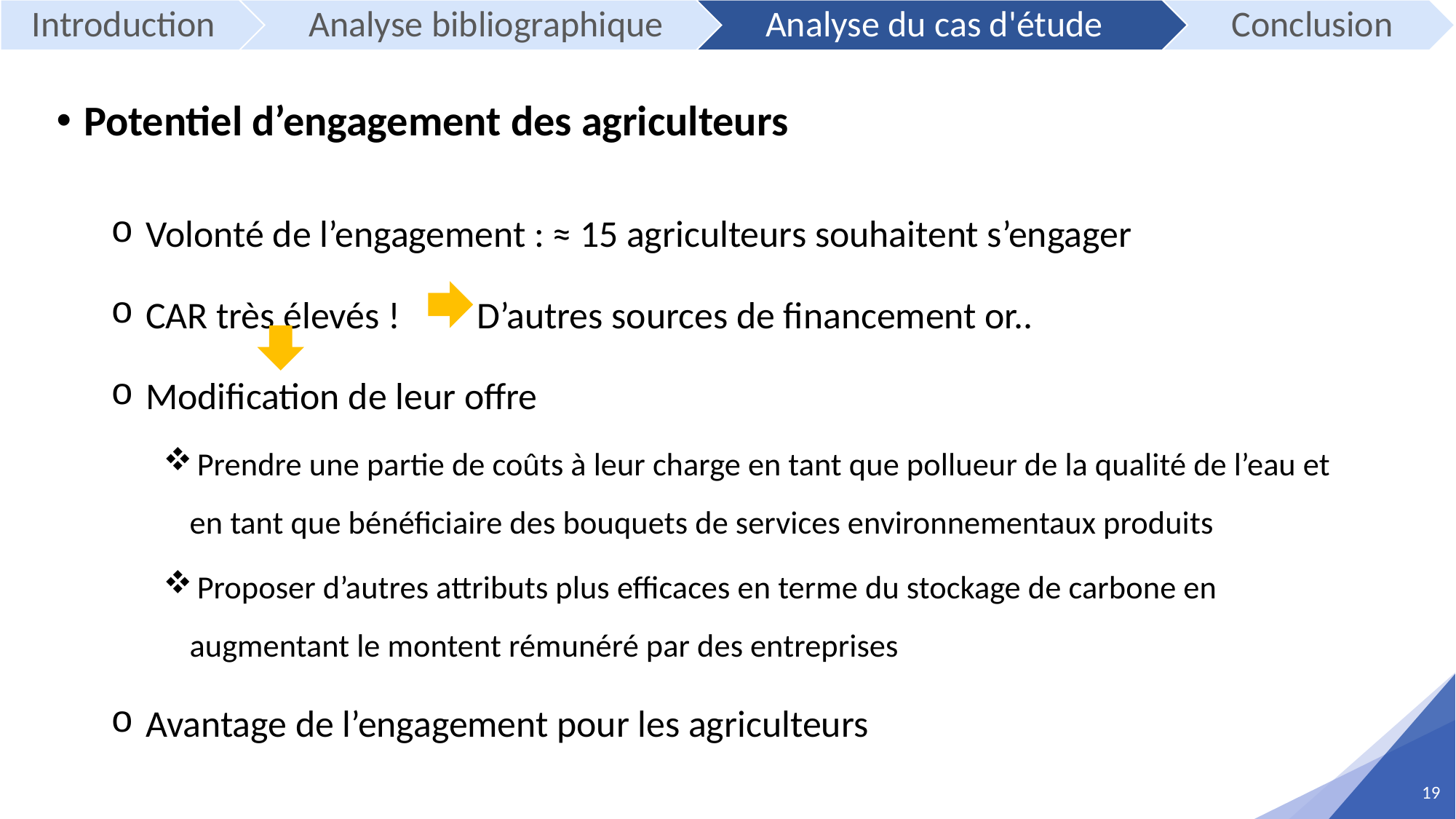

Introduction
    Analyse bibliographique
    Analyse du cas d'étude
Conclusion
Potentiel d’engagement des agriculteurs
 Volonté de l’engagement : ≈ 15 agriculteurs souhaitent s’engager
 CAR très élevés !         D’autres sources de financement or..
 Modification de leur offre
 Prendre une partie de coûts à leur charge en tant que pollueur de la qualité de l’eau et en tant que bénéficiaire des bouquets de services environnementaux produits
 Proposer d’autres attributs plus efficaces en terme du stockage de carbone en augmentant le montent rémunéré par des entreprises
 Avantage de l’engagement pour les agriculteurs

19